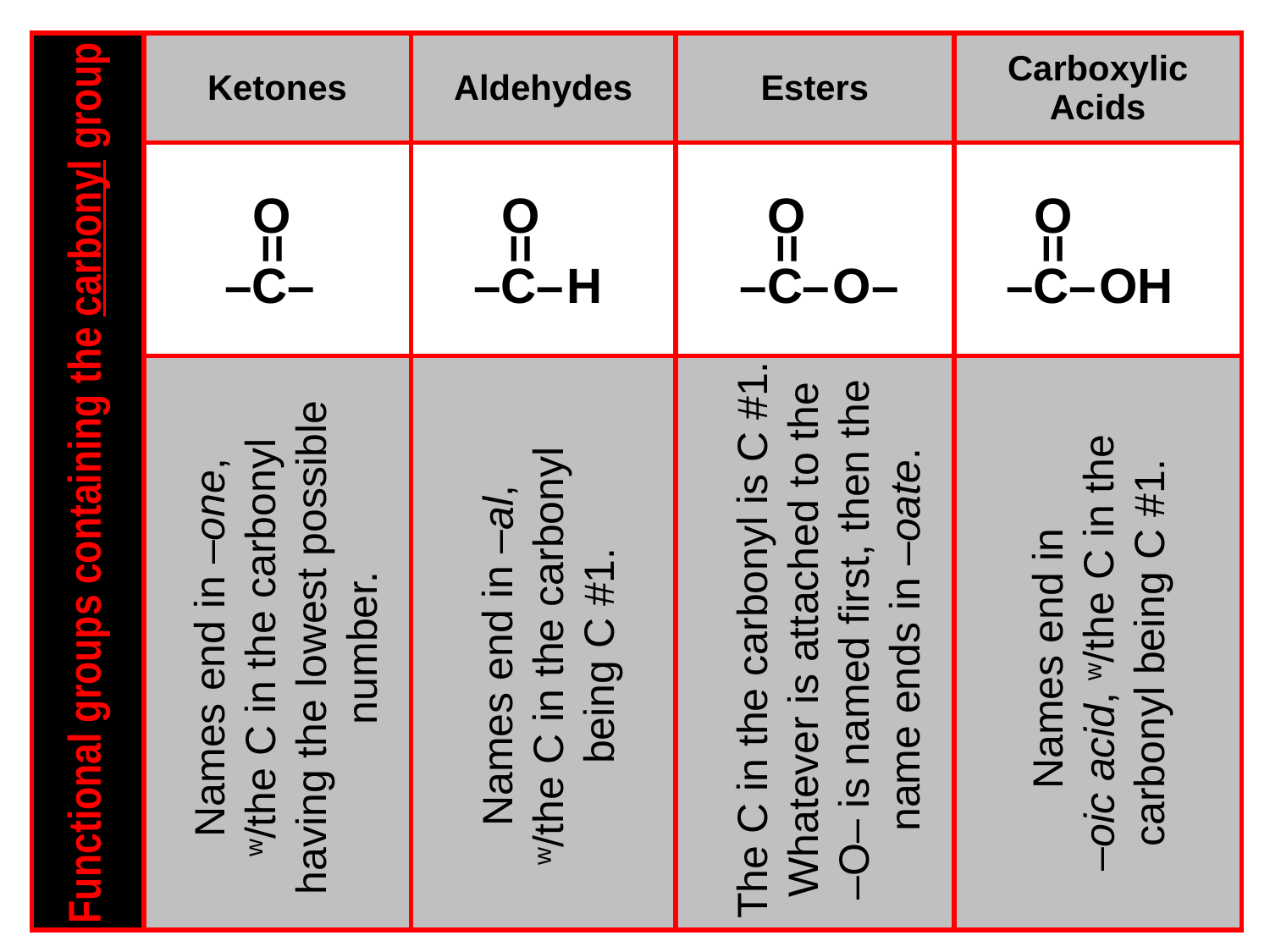

|  | Ketones | Aldehydes | Esters | Carboxylic Acids |
| --- | --- | --- | --- | --- |
|  |  |  |  |  |
|  |  |  |  |  |

O
=
–C–
O
=
–C–
H
O
=
–C–
O–
O
=
–C–
OH

Functional groups containing the carbonyl group
The C in the carbonyl is C #1. Whatever is attached to the
–O– is named first, then the name ends in –oate.
Names end in –one,
w/the C in the carbonyl
having the lowest possible number.
Names end in
–oic acid, w/the C in the carbonyl being C #1.
Names end in –al,
w/the C in the carbonyl being C #1.